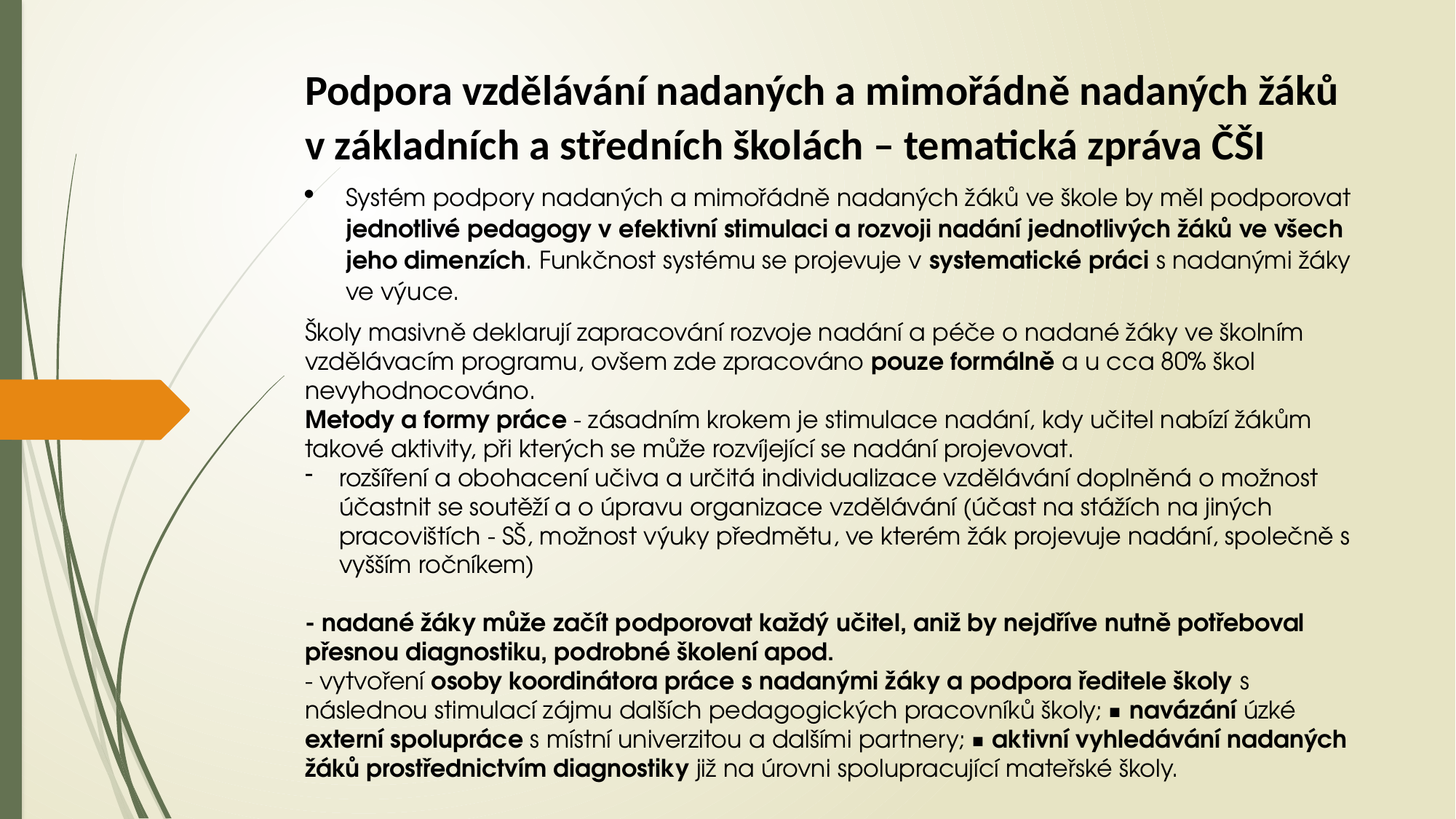

Podpora vzdělávání nadaných a mimořádně nadaných žáků v základních a středních školách – tematická zpráva ČŠI
Systém podpory nadaných a mimořádně nadaných žáků ve škole by měl podporovat jednotlivé pedagogy v efektivní stimulaci a rozvoji nadání jednotlivých žáků ve všech jeho dimenzích. Funkčnost systému se projevuje v systematické práci s nadanými žáky ve výuce.
Školy masivně deklarují zapracování rozvoje nadání a péče o nadané žáky ve školním vzdělávacím programu, ovšem zde zpracováno pouze formálně a u cca 80% škol nevyhodnocováno.
Metody a formy práce - zásadním krokem je stimulace nadání, kdy učitel nabízí žákům takové aktivity, při kterých se může rozvíjející se nadání projevovat.
rozšíření a obohacení učiva a určitá individualizace vzdělávání doplněná o možnost účastnit se soutěží a o úpravu organizace vzdělávání (účast na stážích na jiných pracovištích - SŠ, možnost výuky předmětu, ve kterém žák projevuje nadání, společně s vyšším ročníkem)

- nadané žáky může začít podporovat každý učitel, aniž by nejdříve nutně potřeboval přesnou diagnostiku, podrobné školení apod.
- vytvoření osoby koordinátora práce s nadanými žáky a podpora ředitele školy s následnou stimulací zájmu dalších pedagogických pracovníků školy; ▪ navázání úzké externí spolupráce s místní univerzitou a dalšími partnery; ▪ aktivní vyhledávání nadaných žáků prostřednictvím diagnostiky již na úrovni spolupracující mateřské školy.

#